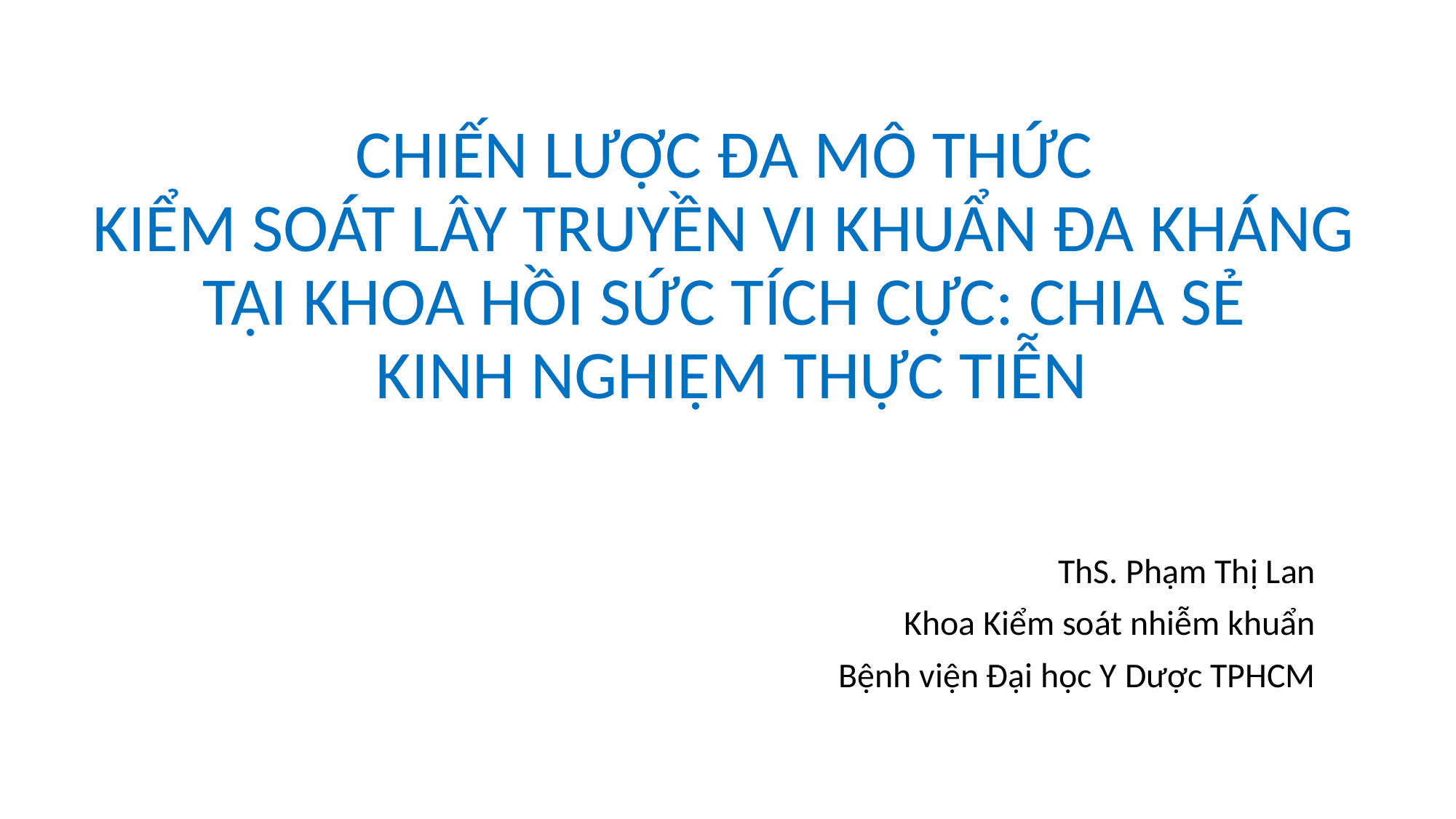

# CHIẾN LƯỢC ĐA MÔ THỨC KIỂM SOÁT LÂY TRUYỀN VI KHUẨN ĐA KHÁNG TẠI KHOA HỒI SỨC TÍCH CỰC: CHIA SẺ KINH NGHIỆM THỰC TIỄN
ThS. Phạm Thị Lan
Khoa Kiểm soát nhiễm khuẩn
Bệnh viện Đại học Y Dược TPHCM